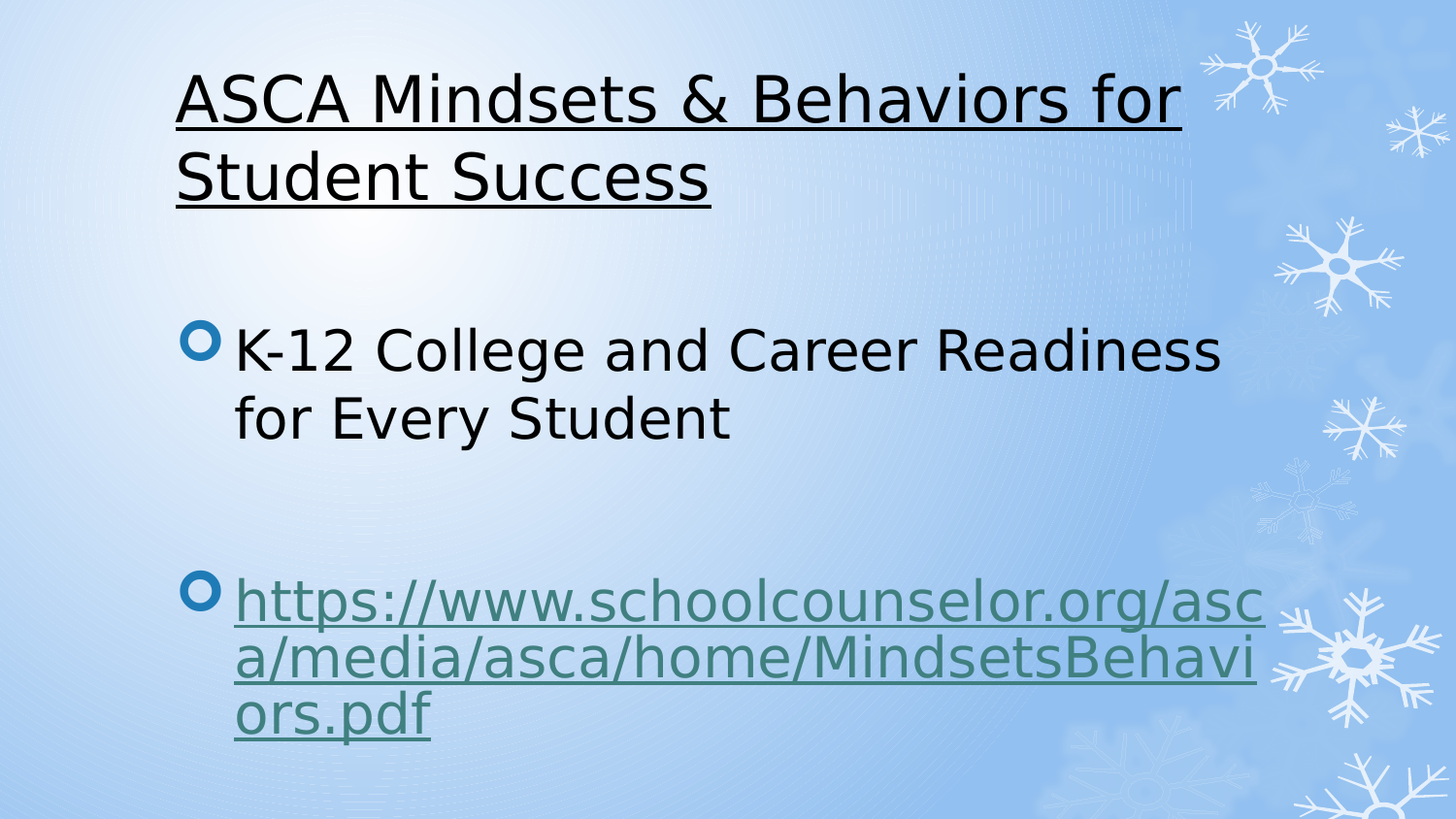

# ASCA Mindsets & Behaviors for Student Success

K-12 College and Career Readiness for Every Student

https://www.schoolcounselor.org/asca/media/asca/home/MindsetsBehaviors.pdf